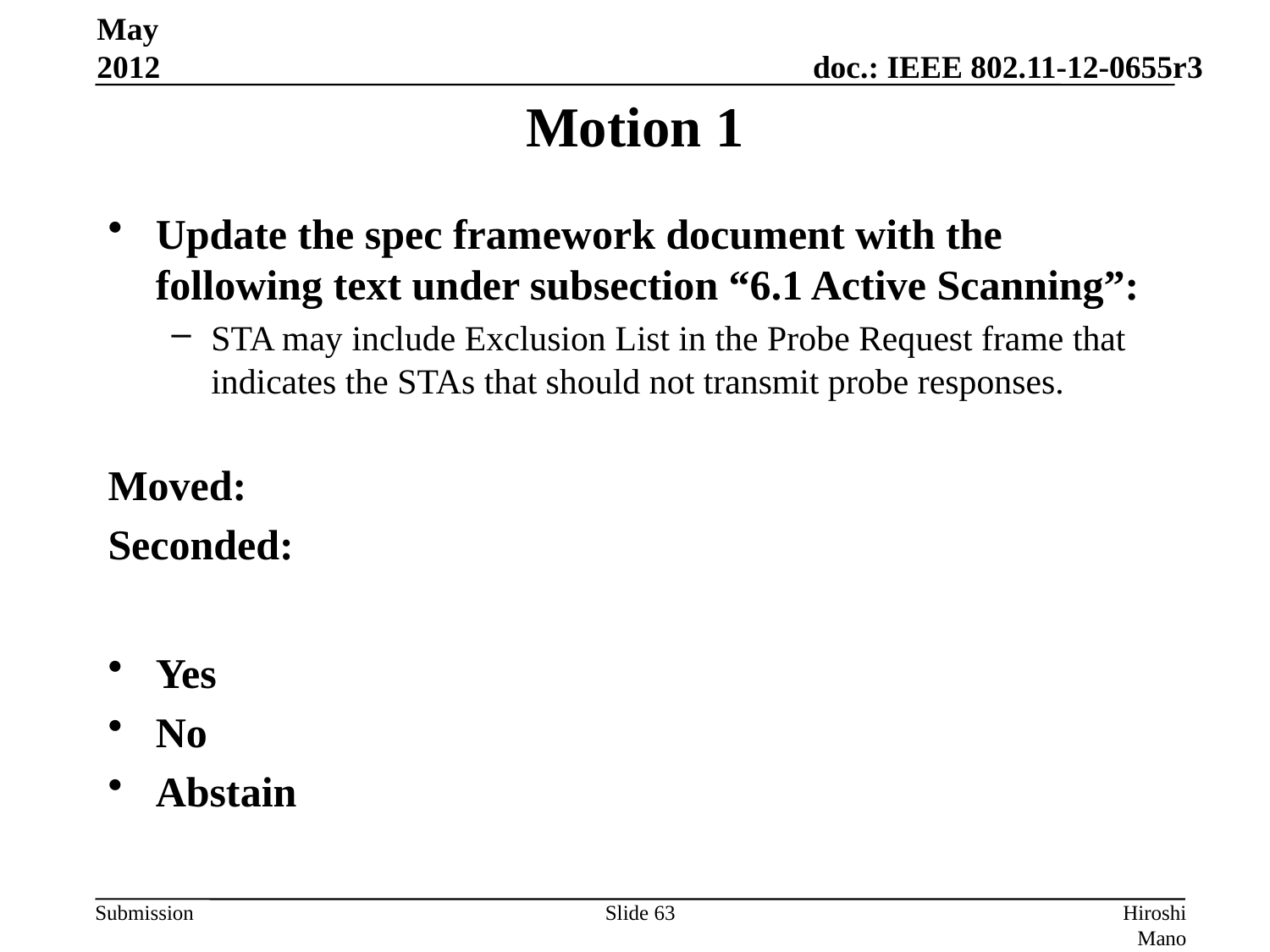

May 2012
Motion 1
Update the spec framework document with the following text under subsection “6.1 Active Scanning”:
STA may include Exclusion List in the Probe Request frame that indicates the STAs that should not transmit probe responses.

Moved:
Seconded:

Yes
No
Abstain

Slide 63
Hiroshi Mano (ATRD, Root, Lab)